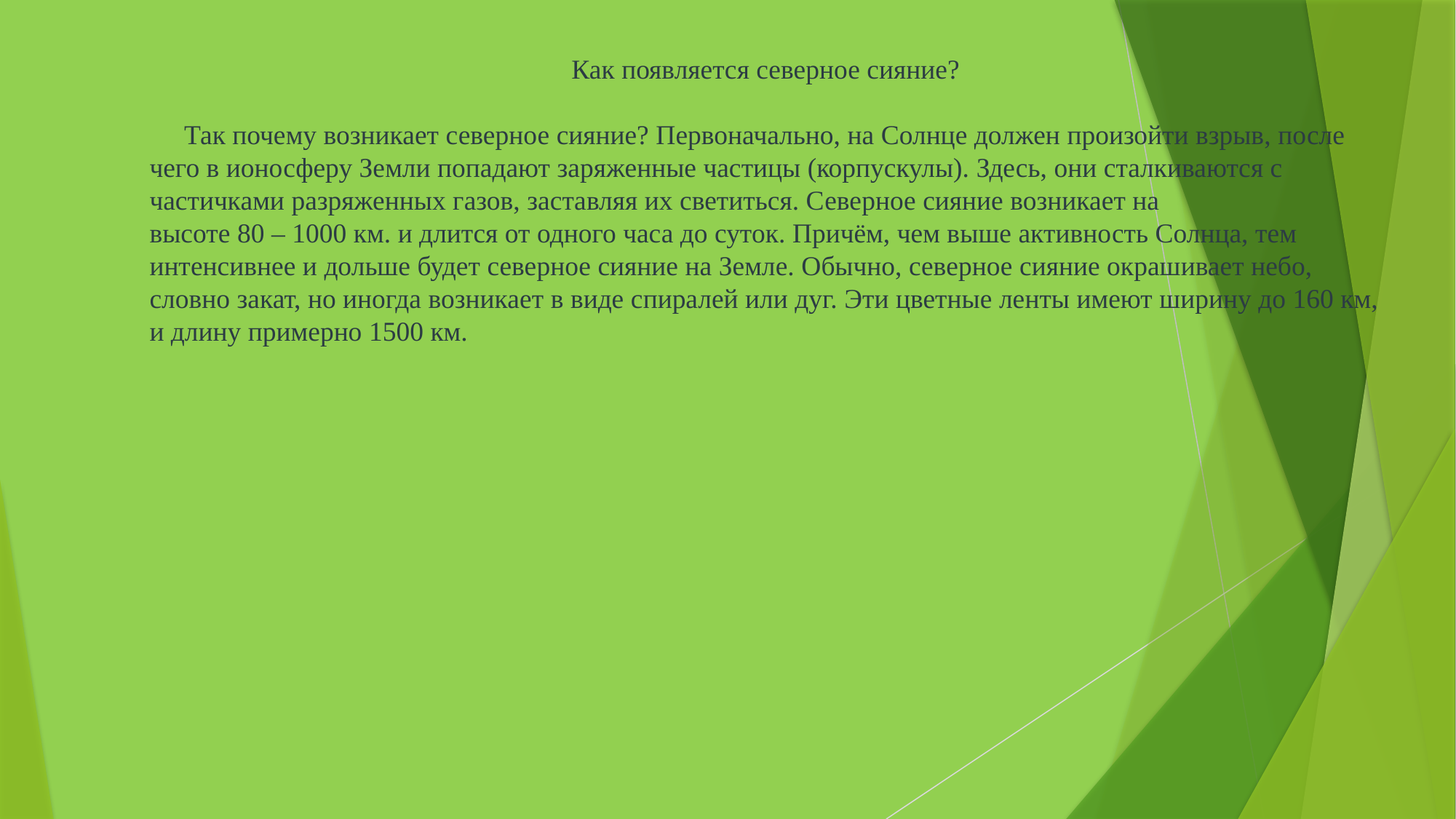

Как появляется северное сияние?

     Так почему возникает северное сияние? Первоначально, на Солнце должен произойти взрыв, после чего в ионосферу Земли попадают заряженные частицы (корпускулы). Здесь, они сталкиваются с частичками разряженных газов, заставляя их светиться. Северное сияние возникает на
высоте 80 – 1000 км. и длится от одного часа до суток. Причём, чем выше активность Солнца, тем интенсивнее и дольше будет северное сияние на Земле. Обычно, северное сияние окрашивает небо, словно закат, но иногда возникает в виде спиралей или дуг. Эти цветные ленты имеют ширину до 160 км, и длину примерно 1500 км.